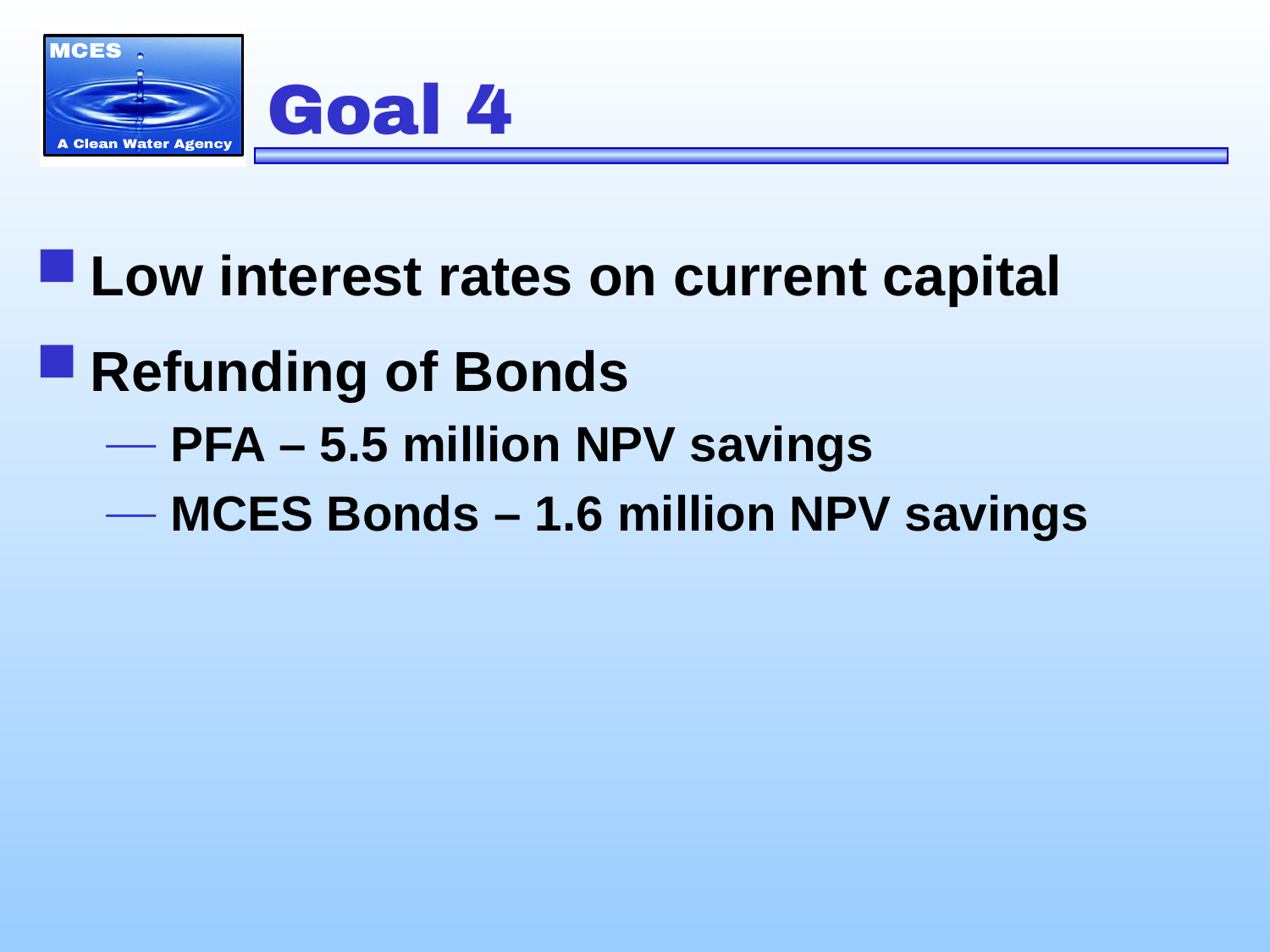

# Goal 4
Low interest rates on current capital
Refunding of Bonds
PFA – 5.5 million NPV savings
MCES Bonds – 1.6 million NPV savings